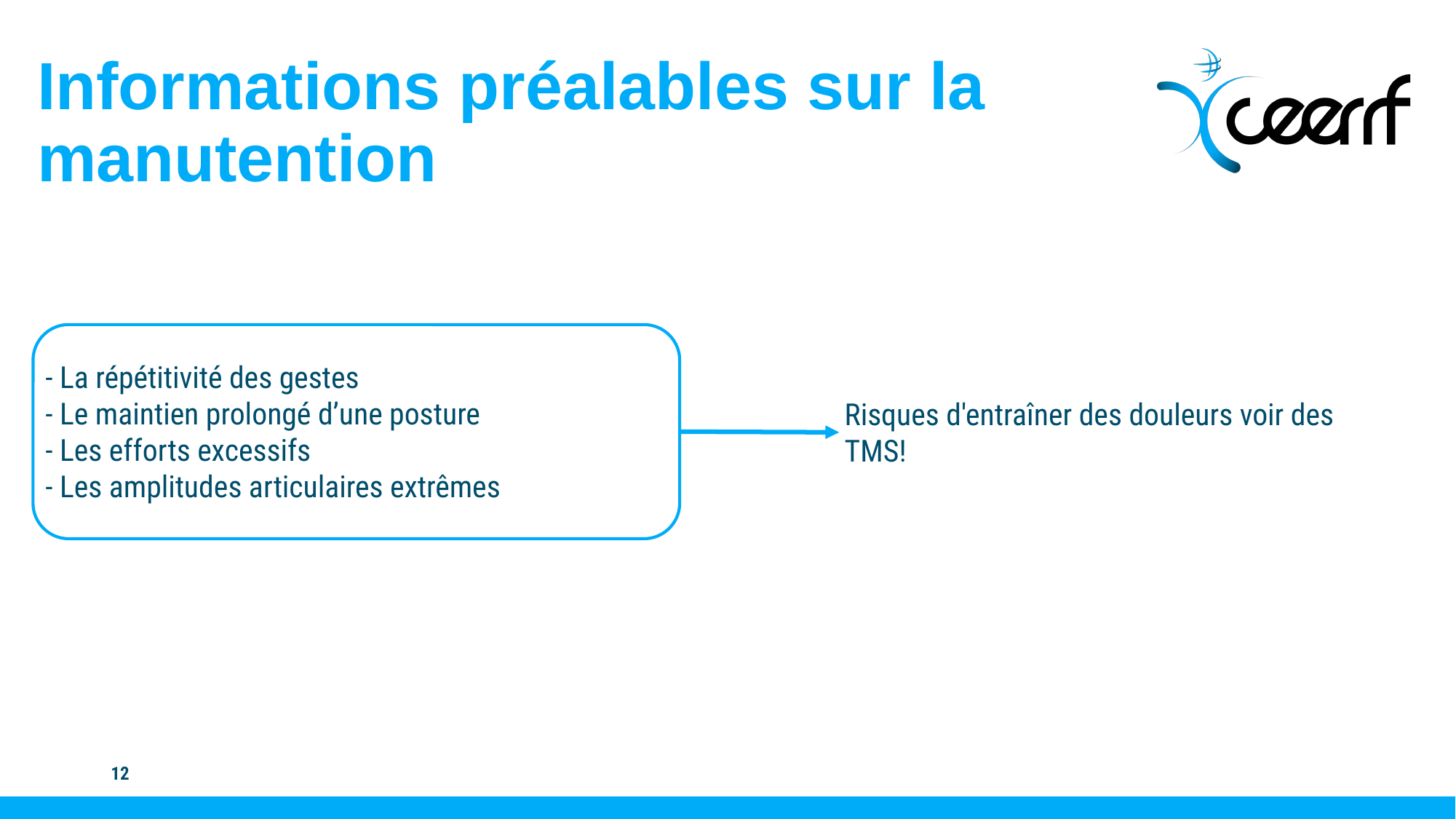

# Informations préalables sur la manutention

- La répétitivité des gestes
- Le maintien prolongé d’une posture
- Les efforts excessifs
- Les amplitudes articulaires extrêmes
Risques d'entraîner des douleurs voir des TMS!
12